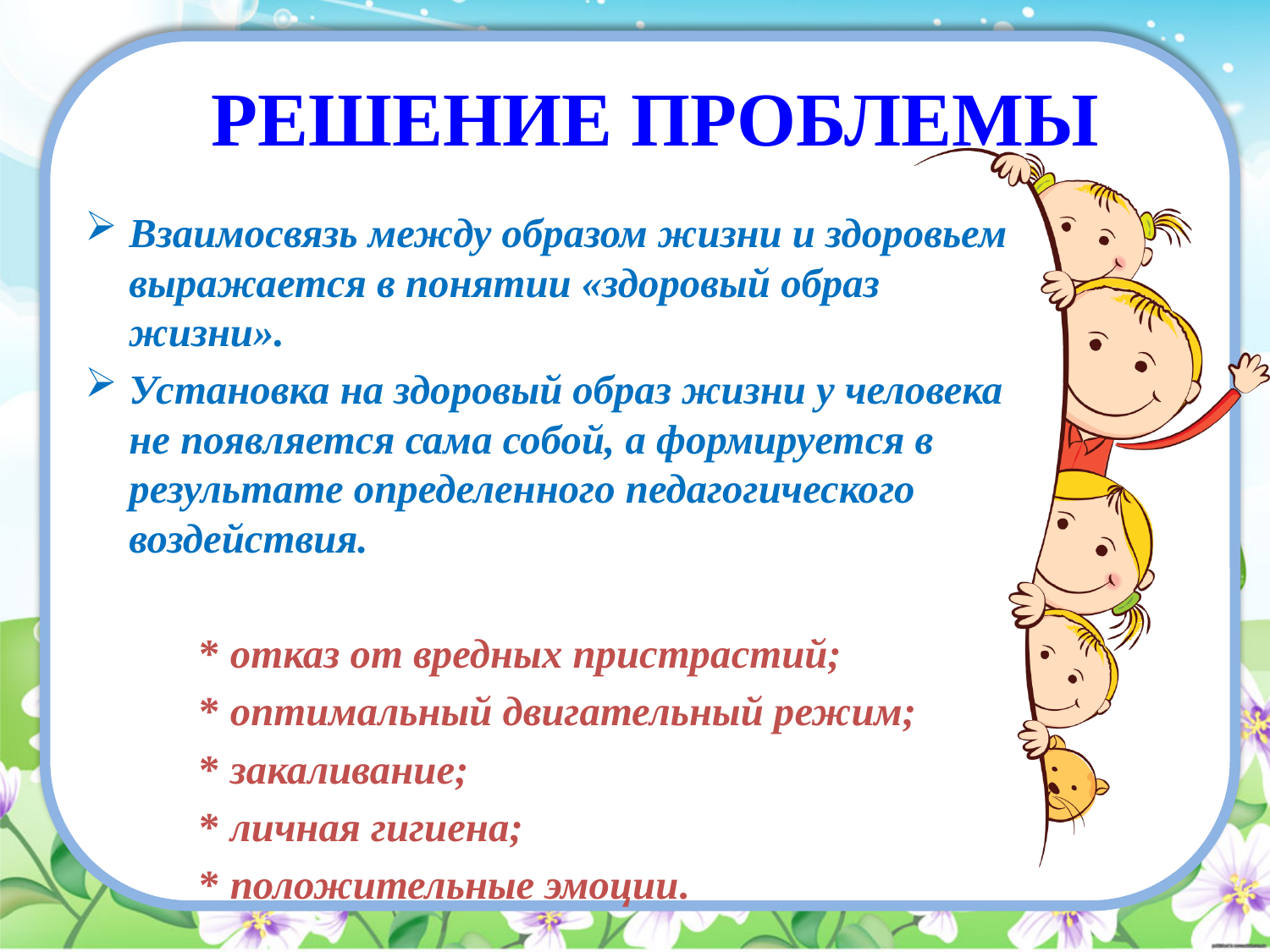

# РЕШЕНИЕ ПРОБЛЕМЫ

Взаимосвязь между образом жизни и здоровьем выражается в понятии «здоровый образ жизни».
Установка на здоровый образ жизни у человека не появляется сама собой, а формируется в результате определенного педагогического воздействия.

           * отказ от вредных пристрастий;
           * оптимальный двигательный режим;
           * закаливание;
           * личная гигиена;
           * положительные эмоции.